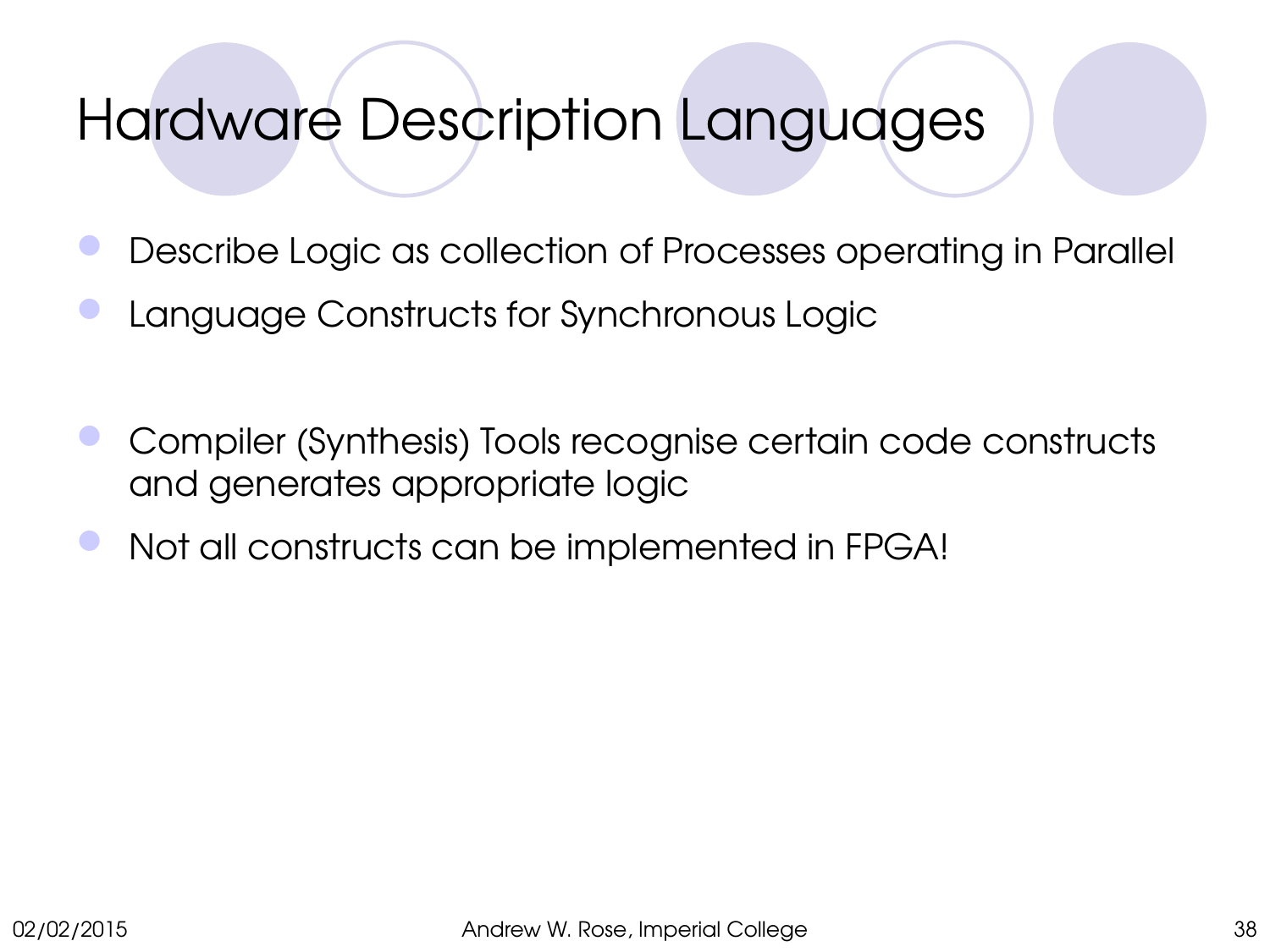

# Hardware Description Languages
Describe Logic as collection of Processes operating in Parallel
Language Constructs for Synchronous Logic

Compiler (Synthesis) Tools recognise certain code constructs and generates appropriate logic
Not all constructs can be implemented in FPGA!

02/02/2015
Andrew W. Rose, Imperial College
38